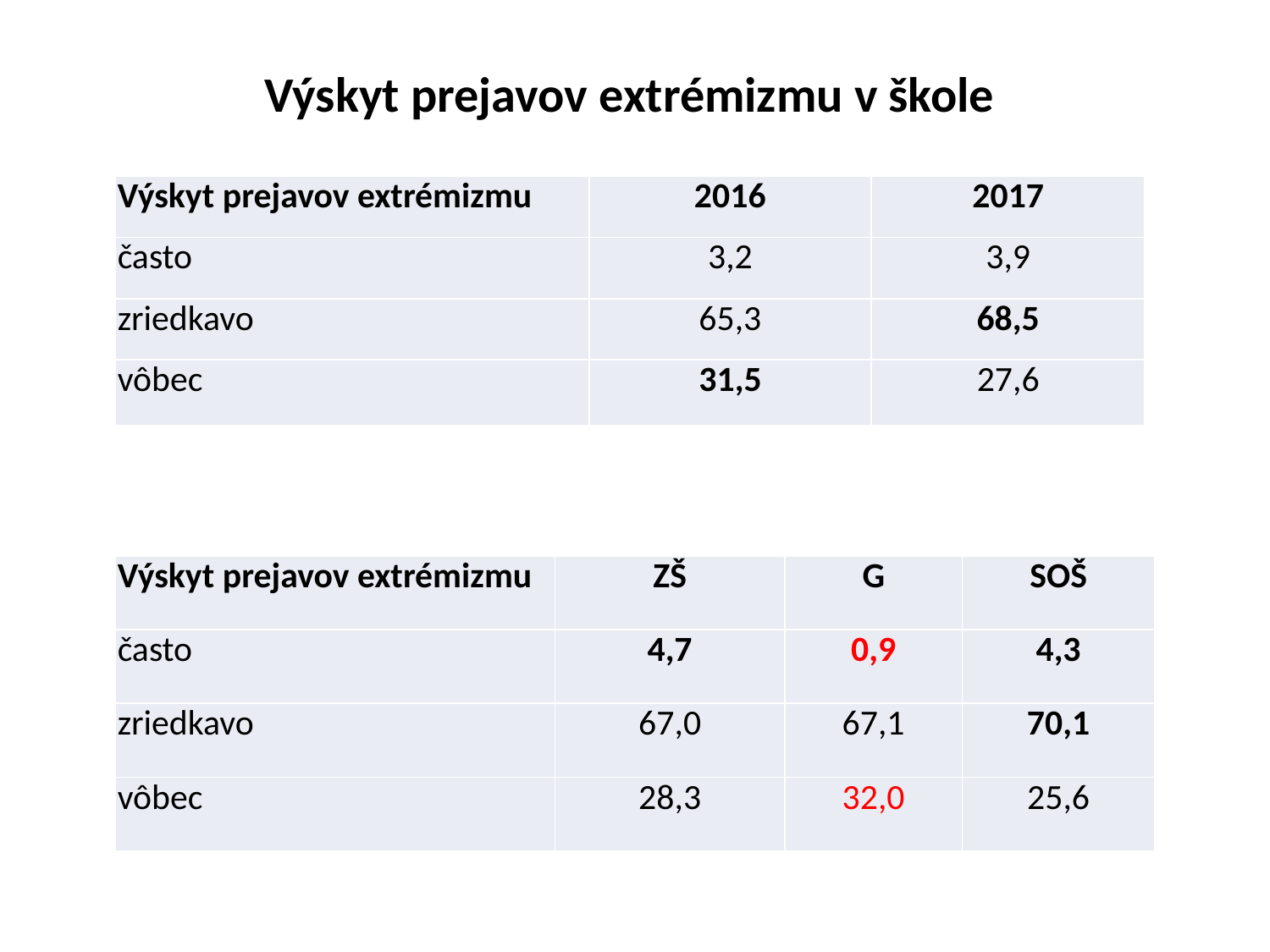

# Výskyt prejavov extrémizmu v škole
| Výskyt prejavov extrémizmu | 2016 | 2017 |
| --- | --- | --- |
| často | 3,2 | 3,9 |
| zriedkavo | 65,3 | 68,5 |
| vôbec | 31,5 | 27,6 |
| Výskyt prejavov extrémizmu | ZŠ | G | SOŠ |
| --- | --- | --- | --- |
| často | 4,7 | 0,9 | 4,3 |
| zriedkavo | 67,0 | 67,1 | 70,1 |
| vôbec | 28,3 | 32,0 | 25,6 |